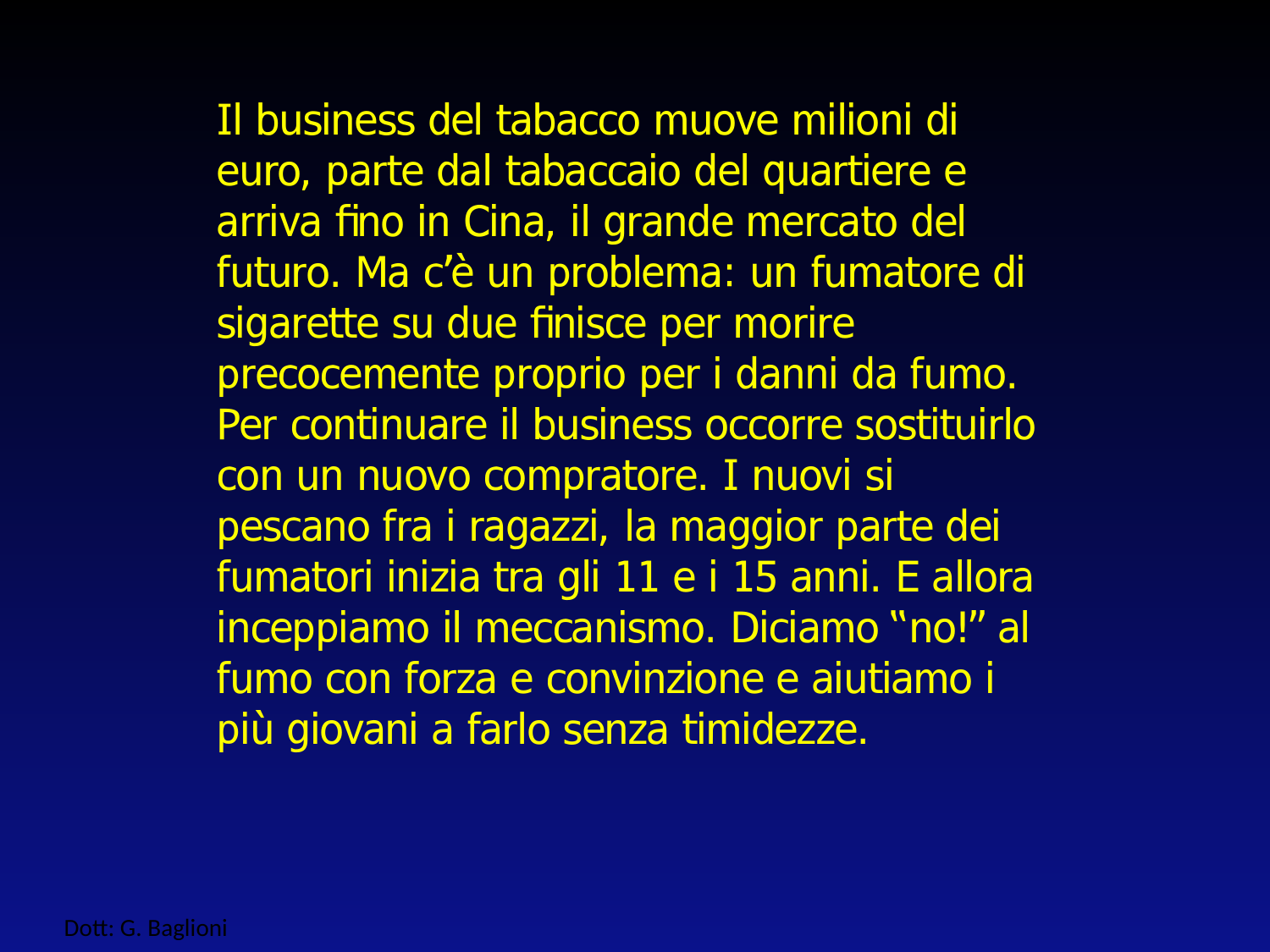

Il business del tabacco muove milioni di euro, parte dal tabaccaio del quartiere e arriva fino in Cina, il grande mercato del futuro. Ma c’è un problema: un fumatore di  sigarette su due finisce per morire precocemente proprio per i danni da fumo. Per continuare il business occorre sostituirlo con un nuovo compratore. I nuovi si pescano fra i ragazzi, la maggior parte dei fumatori inizia tra gli 11 e i 15 anni. E allora inceppiamo il meccanismo. Diciamo “no!” al fumo con forza e convinzione e aiutiamo i più giovani a farlo senza timidezze.
Dott: G. Baglioni